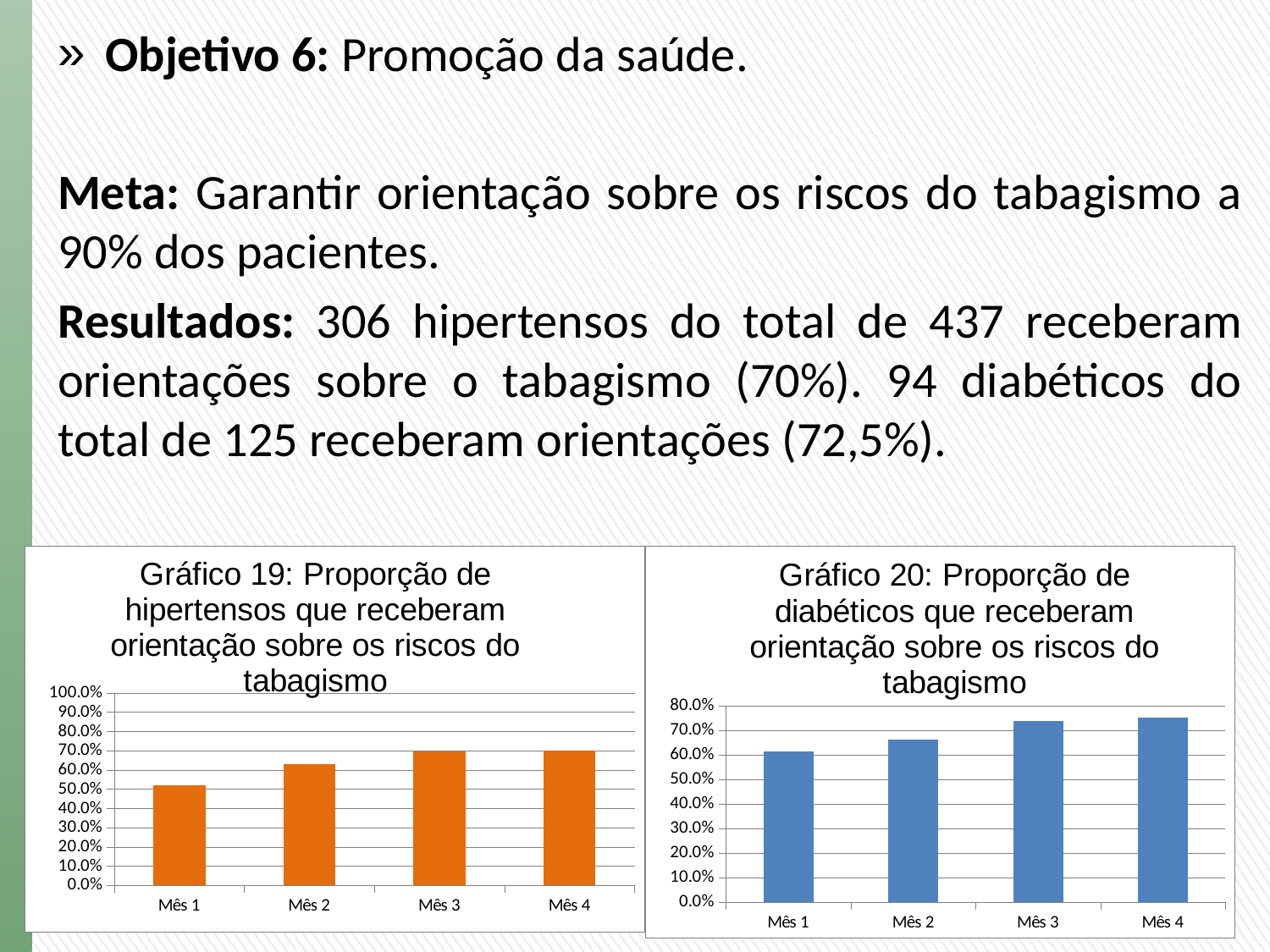

Objetivo 6: Promoção da saúde.

Meta: Garantir orientação sobre os riscos do tabagismo a 90% dos pacientes.
Resultados: 306 hipertensos do total de 437 receberam orientações sobre o tabagismo (70%). 94 diabéticos do total de 125 receberam orientações (72,5%).

### Chart: Gráfico 19: Proporção de hipertensos que receberam orientação sobre os riscos do tabagismo

| Category | Proporção de hipertensos que receberam orientação sobre os riscos do tabagismo |
|---|---|
| Mês 1 | 0.5218978102189797 |
| Mês 2 | 0.6303724928366766 |
| Mês 3 | 0.69607843137255 |
| Mês 4 | 0.700228832951945 |

### Chart: Gráfico 20: Proporção de diabéticos que receberam orientação sobre os riscos do tabagismo

| Category | Proporção de diabéticos que receberam orientação sobre os riscos do tabagismo |
|---|---|
| Mês 1 | 0.6133333333333336 |
| Mês 2 | 0.6632653061224489 |
| Mês 3 | 0.7372881355932207 |
| Mês 4 | 0.7520000000000011 |